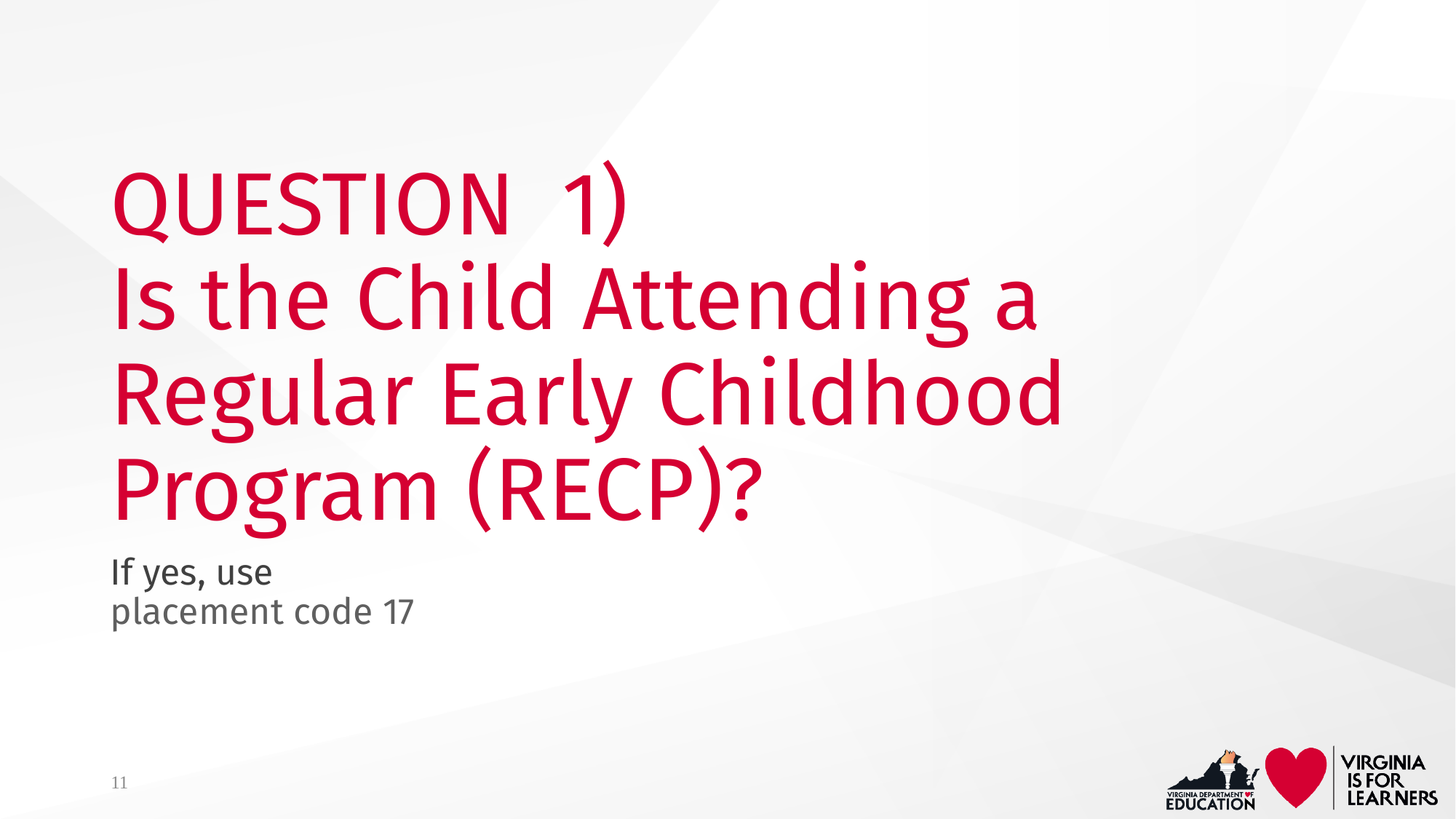

# QUESTION  1) Is the Child Attending a Regular Early Childhood Program (RECP)?
If yes, use
placement code 17
11